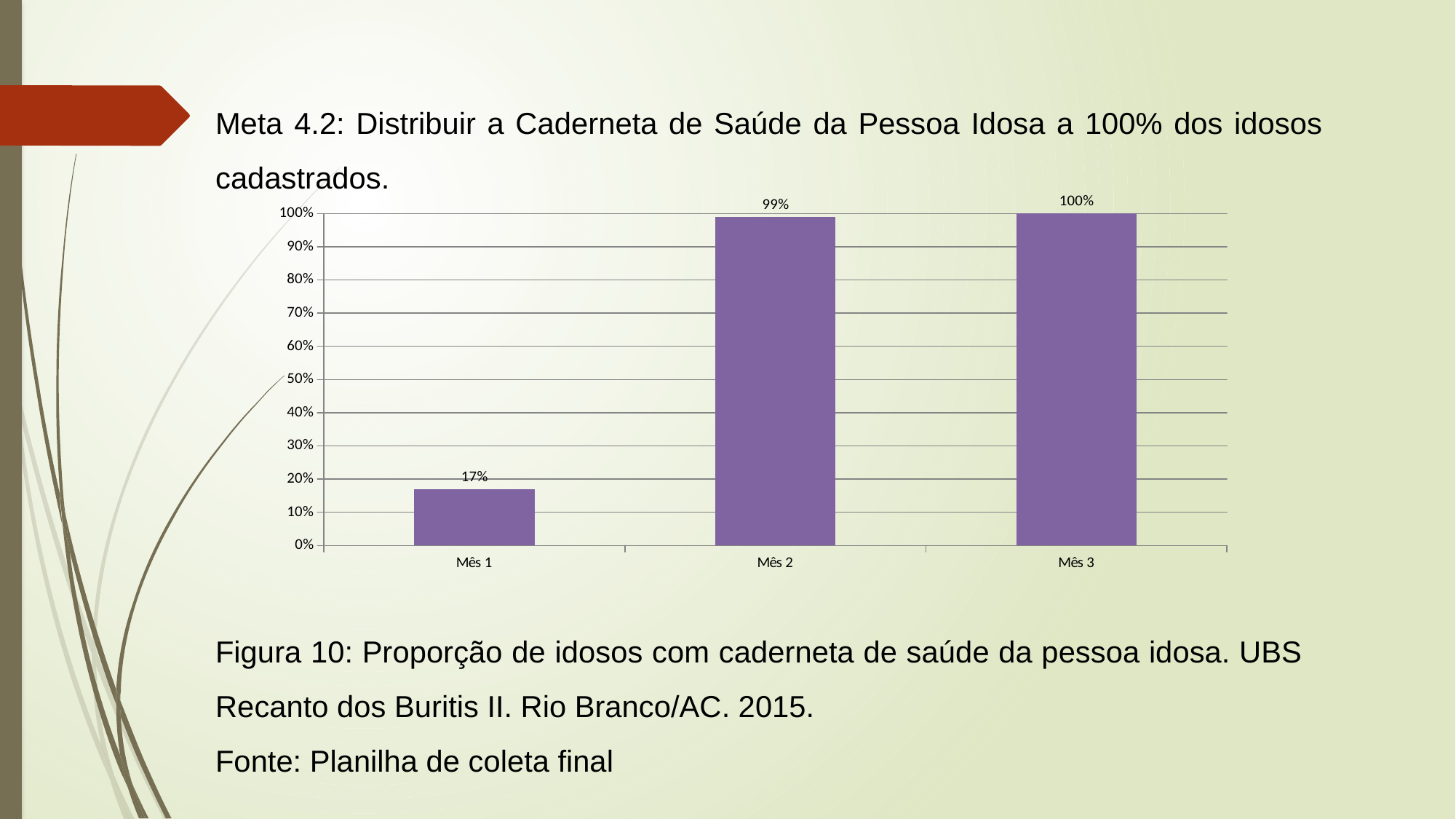

Meta 4.2: Distribuir a Caderneta de Saúde da Pessoa Idosa a 100% dos idosos cadastrados.

### Chart

| Category |  |
|---|---|
| Mês 1 | 0.17 |
| Mês 2 | 0.99 |
| Mês 3 | 1.0 |
Figura 10: Proporção de idosos com caderneta de saúde da pessoa idosa. UBS Recanto dos Buritis II. Rio Branco/AC. 2015.
Fonte: Planilha de coleta final